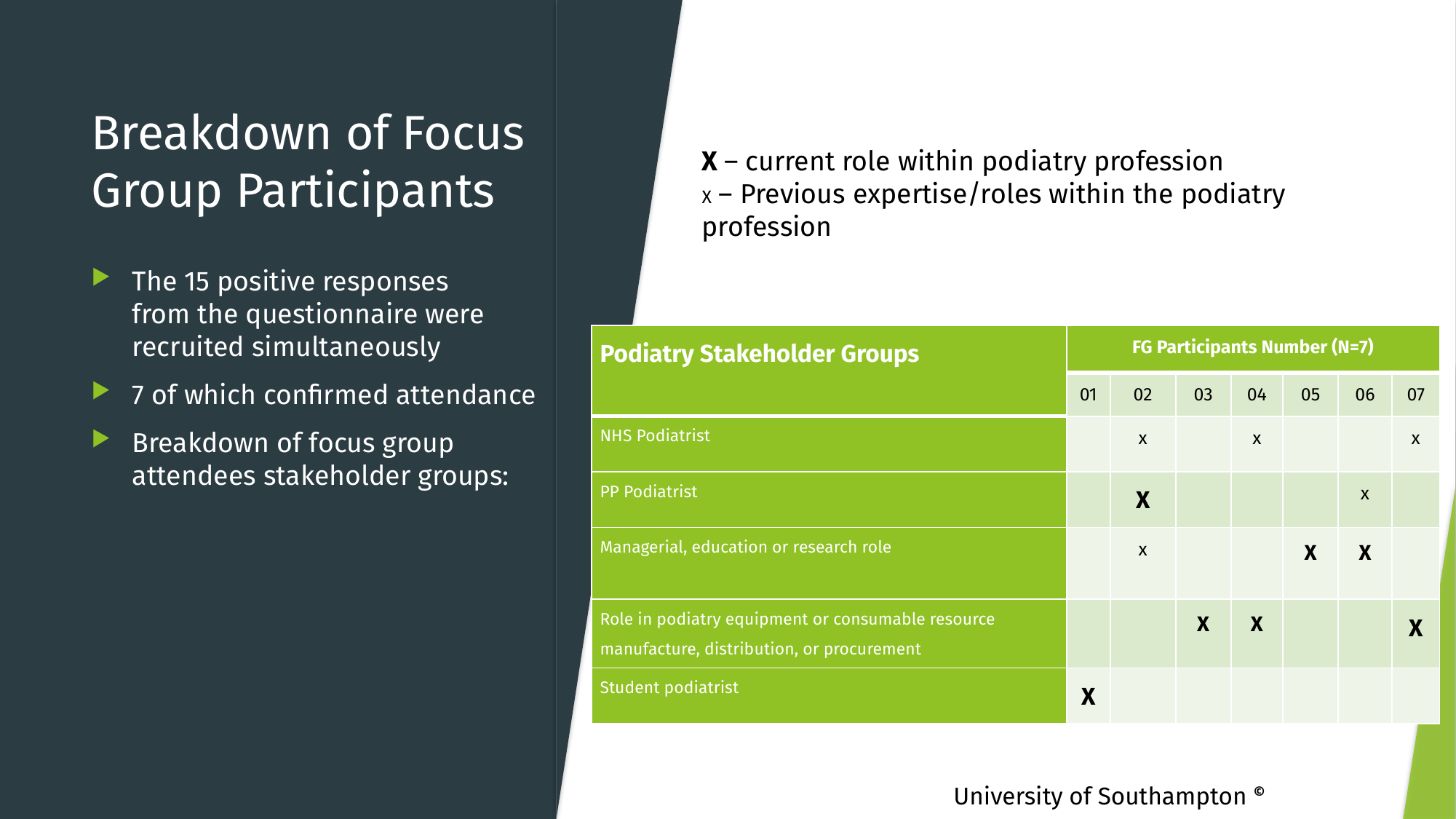

# Breakdown of Focus Group Participants
X – current role within podiatry profession​
X – Previous expertise/roles within the podiatry profession
The 15 positive responses from the questionnaire were recruited simultaneously
7 of which confirmed attendance
Breakdown of focus group attendees stakeholder groups:

| Podiatry Stakeholder Groups | FG Participants Number (N=7) |  |  |  |  |  |  |
| --- | --- | --- | --- | --- | --- | --- | --- |
|  | 01 | 02 | 03 | 04 | 05 | 06 | 07 |
| NHS Podiatrist |  | x |  | x |  |  | x |
| PP Podiatrist |  | X |  |  |  | x |  |
| Managerial, education or research role |  | x |  |  | X | X |  |
| Role in podiatry equipment or consumable resource manufacture, distribution, or procurement |  |  | X | X |  |  | X |
| Student podiatrist | X |  |  |  |  |  |  |

University of Southampton ©